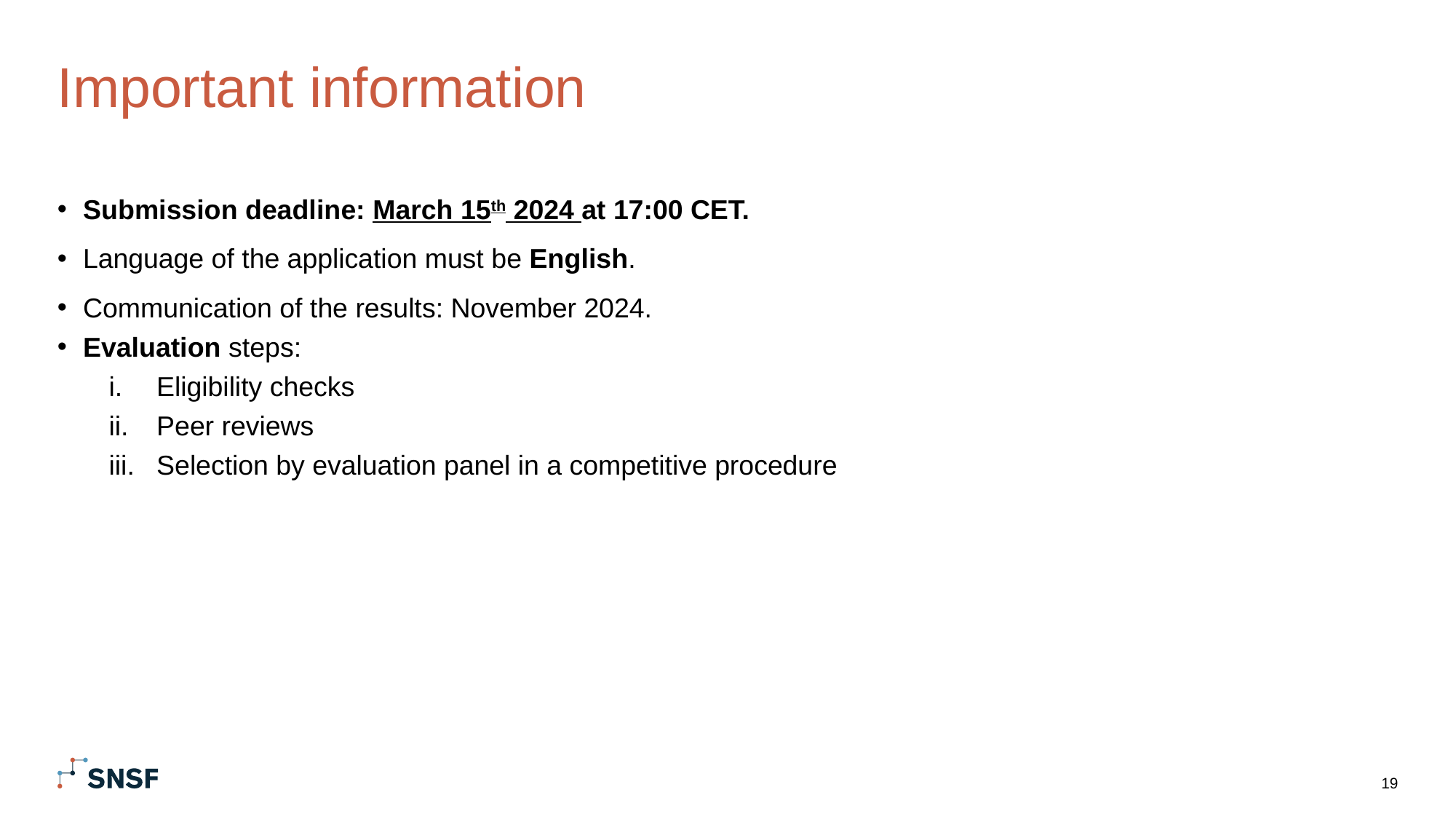

# Important information
Submission deadline: March 15th 2024 at 17:00 CET.
Language of the application must be English.
Communication of the results: November 2024.
Evaluation steps:
Eligibility checks
Peer reviews
Selection by evaluation panel in a competitive procedure

19